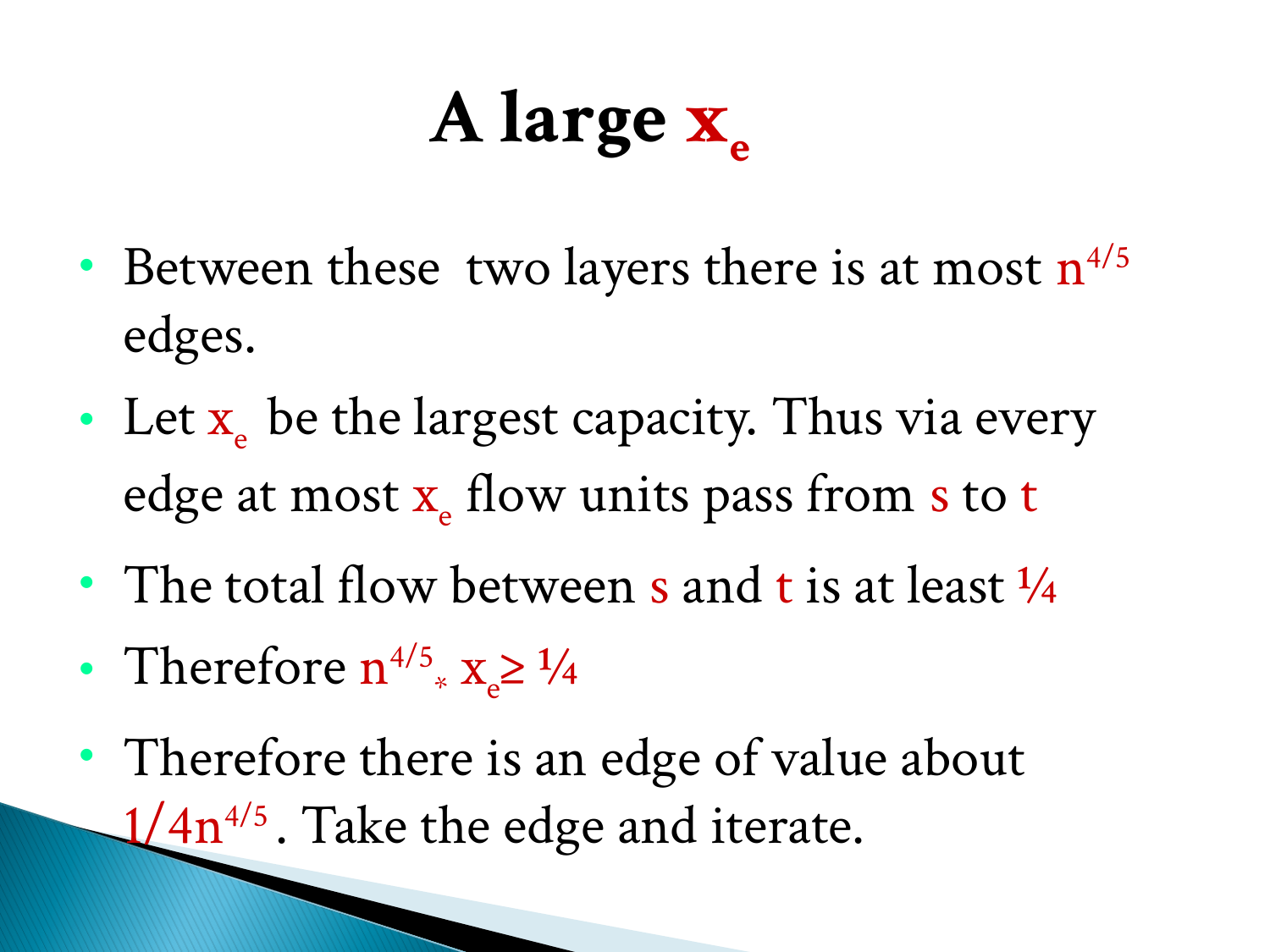

A large xe
Between these  two layers there is at most n4/5 edges.
Let xe  be the largest capacity. Thus via every edge at most xe  flow units pass from s to t.
The total flow between s and t is at least ¼.
Therefore n4/5* xe≥ ¼
Therefore there is an edge of value about 1/4n4/5 . Take the edge and iterate.